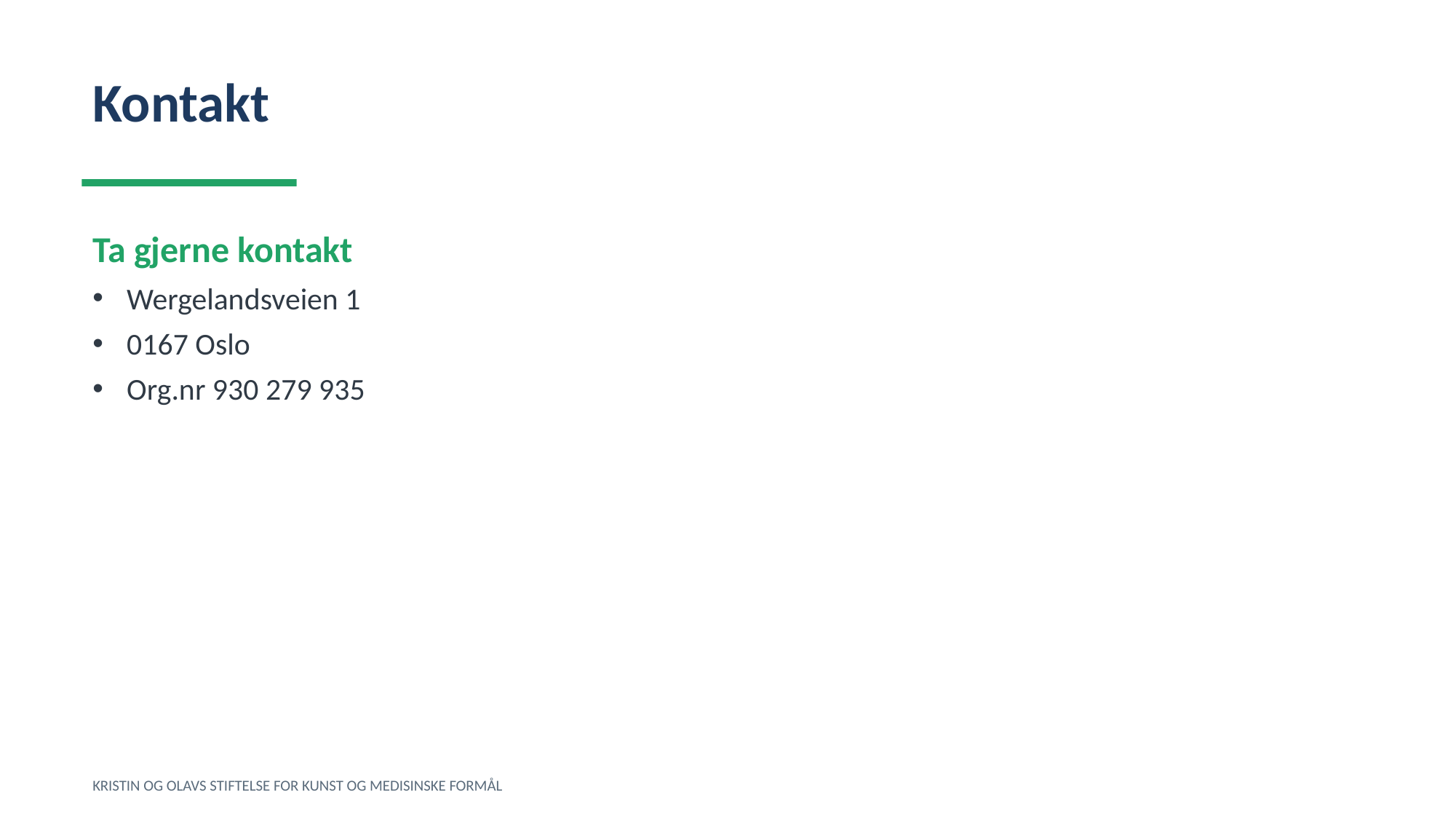

Kontakt

Ta gjerne kontakt
Wergelandsveien 1
0167 Oslo
Org.nr 930 279 935
KRISTIN OG OLAVS STIFTELSE FOR KUNST OG MEDISINSKE FORMÅL